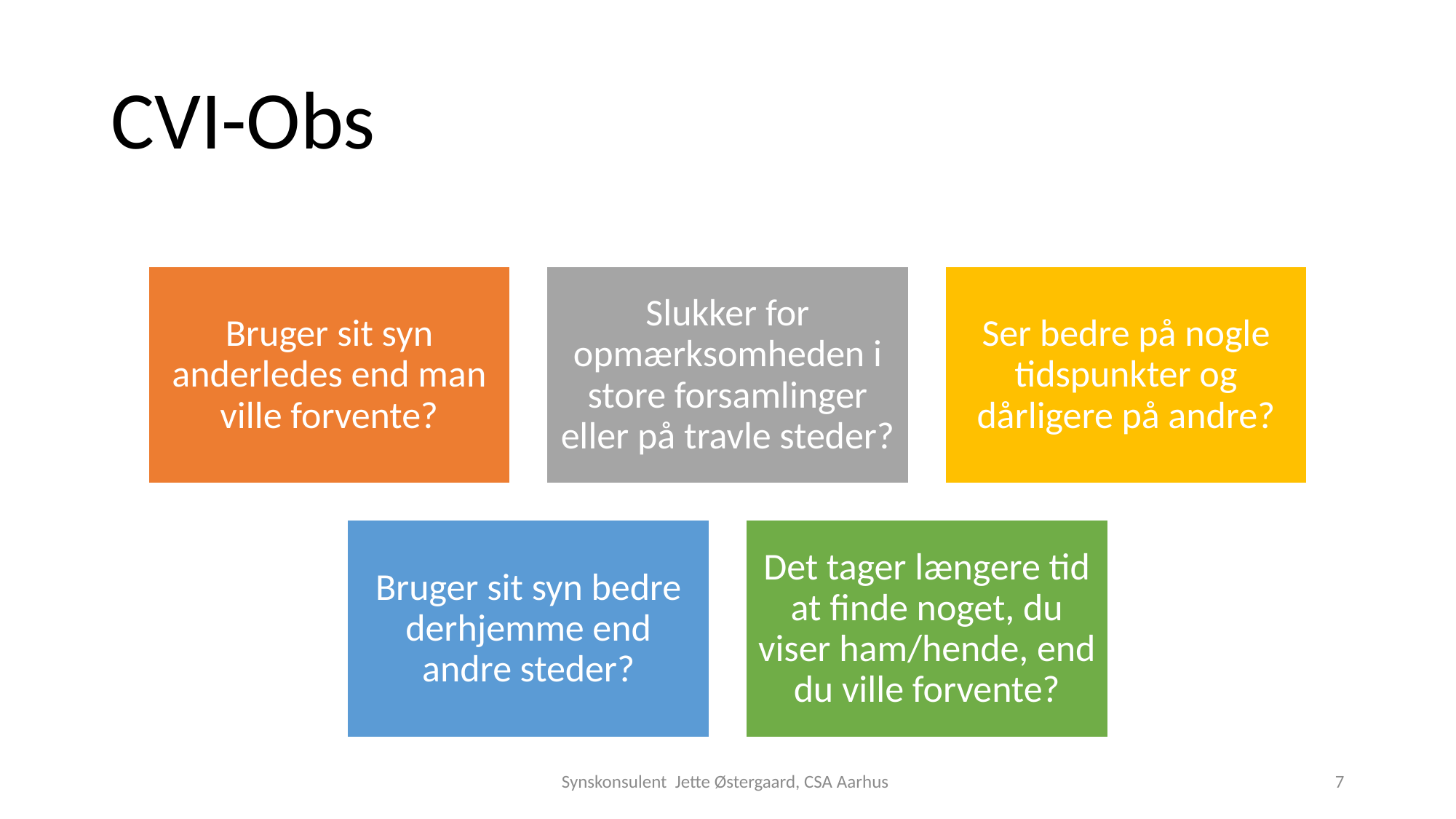

# CVI-Obs
Bruger sit syn anderledes end man ville forvente?
Slukker for opmærksomheden i store forsamlinger eller på travle steder?
Ser bedre på nogle tidspunkter og dårligere på andre?
Bruger sit syn bedre derhjemme end andre steder?
Det tager længere tid at finde noget, du viser ham/hende, end du ville forvente?
Synskonsulent  Jette Østergaard, CSA Aarhus
7